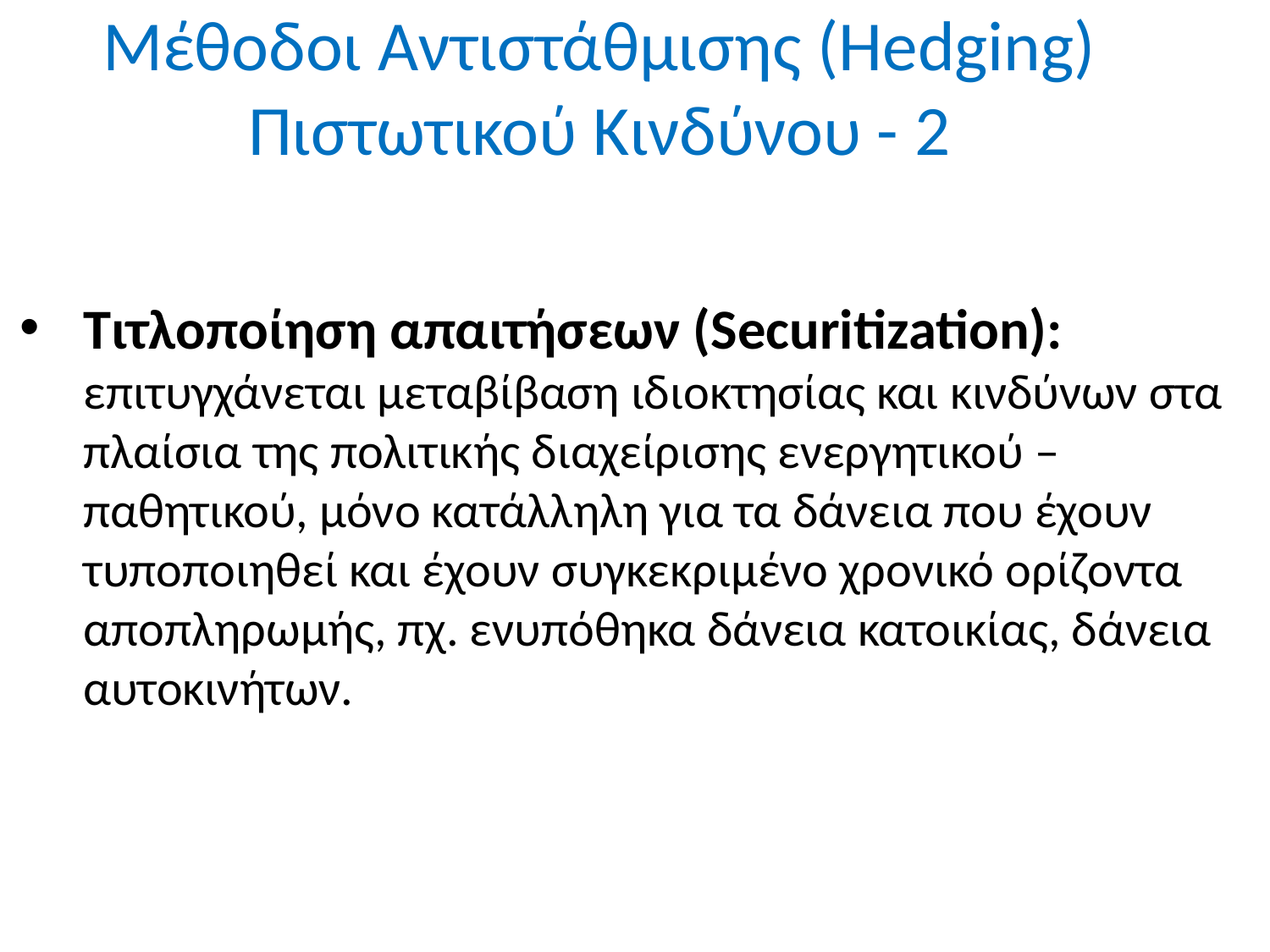

# Μέθοδοι Αντιστάθμισης (Hedging) Πιστωτικού Κινδύνου - 2
Τιτλοποίηση απαιτήσεων (Securitization): επιτυγχάνεται μεταβίβαση ιδιοκτησίας και κινδύνων στα πλαίσια της πολιτικής διαχείρισης ενεργητικού – παθητικού, μόνο κατάλληλη για τα δάνεια που έχουν τυποποιηθεί και έχουν συγκεκριμένο χρονικό ορίζοντα αποπληρωμής, πχ. ενυπόθηκα δάνεια κατοικίας, δάνεια αυτοκινήτων.